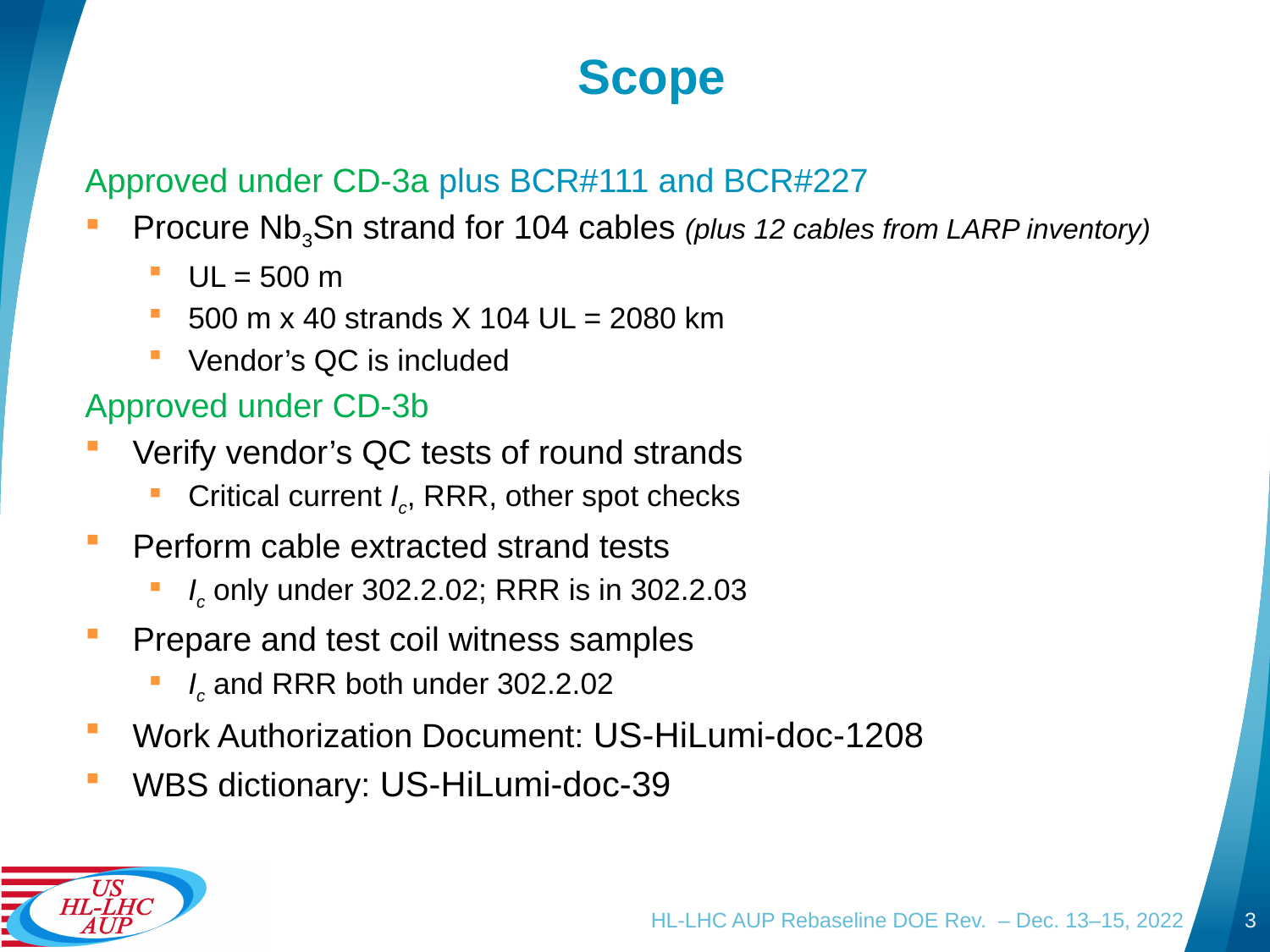

# Scope
Approved under CD-3a plus BCR#111 and BCR#227
Procure Nb3Sn strand for 104 cables (plus 12 cables from LARP inventory)
UL = 500 m
500 m x 40 strands X 104 UL = 2080 km
Vendor’s QC is included
Approved under CD-3b
Verify vendor’s QC tests of round strands
Critical current Ic, RRR, other spot checks
Perform cable extracted strand tests
Ic only under 302.2.02; RRR is in 302.2.03
Prepare and test coil witness samples
Ic and RRR both under 302.2.02
Work Authorization Document: US-HiLumi-doc-1208
WBS dictionary: US-HiLumi-doc-39

HL-LHC AUP Rebaseline DOE Rev.  – Dec. 13–15, 2022
3